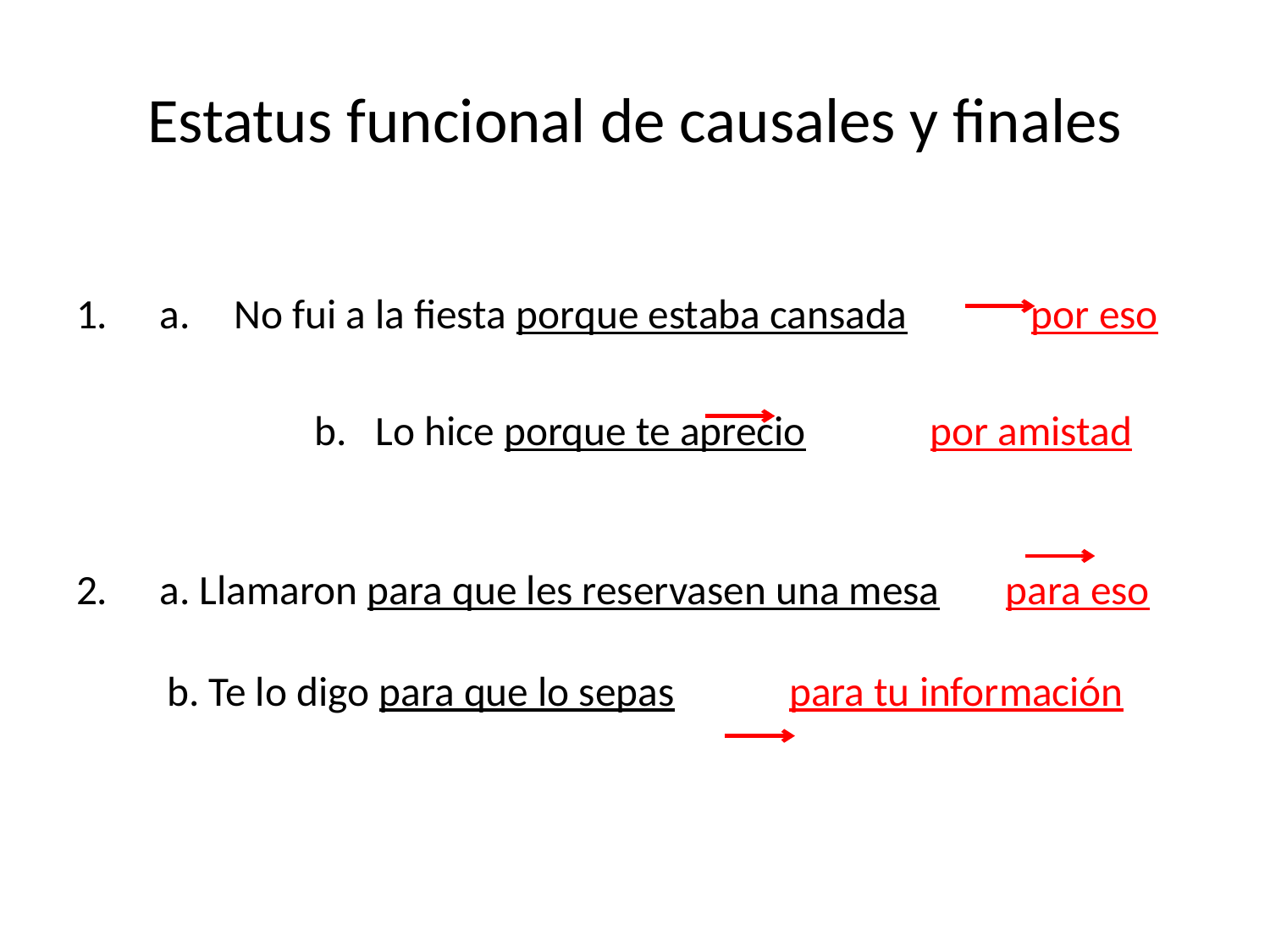

# Estatus funcional de causales y finales

a.	 No fui a la fiesta porque estaba cansada             por eso

	b.   Lo hice porque te aprecio             por amistad

a. Llamaron para que les reservasen una mesa 		para eso
	  b. Te lo digo para que lo sepas            para tu información